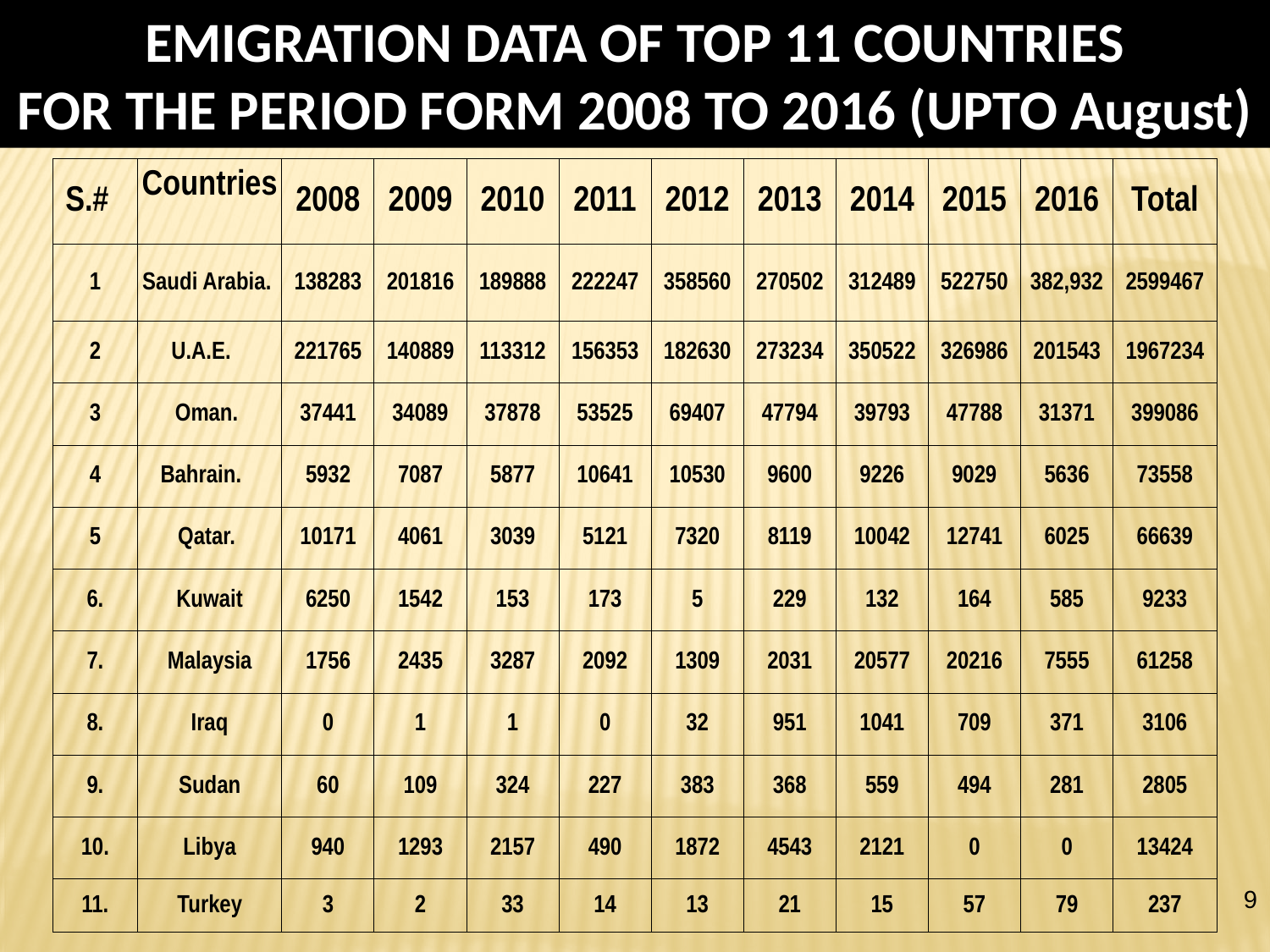

EMIGRATION DATA OF TOP 11 COUNTRIES
FOR THE PERIOD FORM 2008 TO 2016 (UPTO August)
| S.# | Countries | 2008 | 2009 | 2010 | 2011 | 2012 | 2013 | 2014 | 2015 | 2016 | Total |
| --- | --- | --- | --- | --- | --- | --- | --- | --- | --- | --- | --- |
| 1 | Saudi Arabia. | 138283 | 201816 | 189888 | 222247 | 358560 | 270502 | 312489 | 522750 | 382,932 | 2599467 |
| 2 | U.A.E. | 221765 | 140889 | 113312 | 156353 | 182630 | 273234 | 350522 | 326986 | 201543 | 1967234 |
| 3 | Oman. | 37441 | 34089 | 37878 | 53525 | 69407 | 47794 | 39793 | 47788 | 31371 | 399086 |
| 4 | Bahrain. | 5932 | 7087 | 5877 | 10641 | 10530 | 9600 | 9226 | 9029 | 5636 | 73558 |
| 5 | Qatar. | 10171 | 4061 | 3039 | 5121 | 7320 | 8119 | 10042 | 12741 | 6025 | 66639 |
| 6. | Kuwait | 6250 | 1542 | 153 | 173 | 5 | 229 | 132 | 164 | 585 | 9233 |
| 7. | Malaysia | 1756 | 2435 | 3287 | 2092 | 1309 | 2031 | 20577 | 20216 | 7555 | 61258 |
| 8. | Iraq | 0 | 1 | 1 | 0 | 32 | 951 | 1041 | 709 | 371 | 3106 |
| 9. | Sudan | 60 | 109 | 324 | 227 | 383 | 368 | 559 | 494 | 281 | 2805 |
| 10. | Libya | 940 | 1293 | 2157 | 490 | 1872 | 4543 | 2121 | 0 | 0 | 13424 |
| 11. | Turkey | 3 | 2 | 33 | 14 | 13 | 21 | 15 | 57 | 79 | 237 |
9